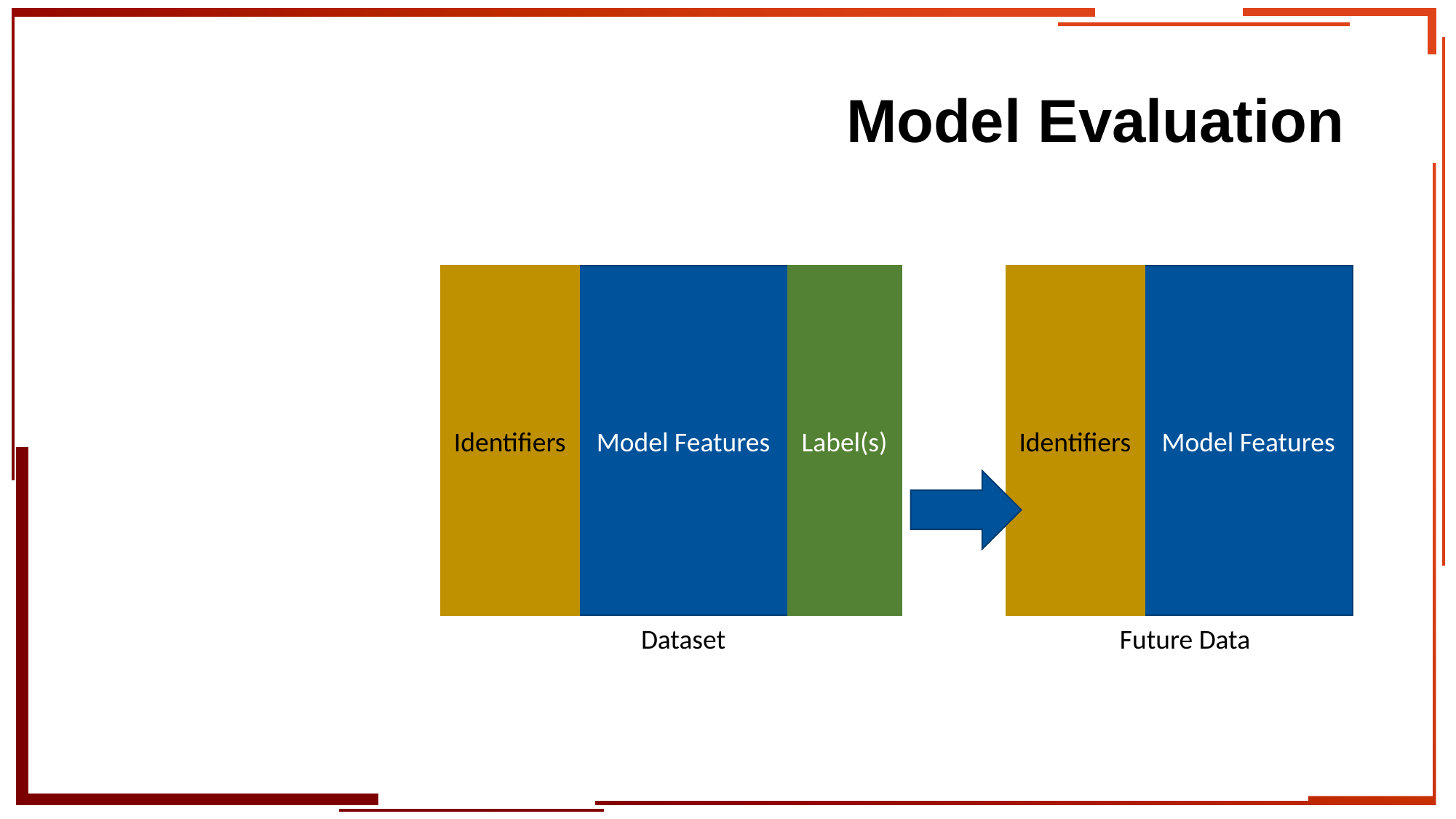

# Model Evaluation
Label(s)
Identifiers
Model Features
Identifiers
Model Features

Dataset
Future Data